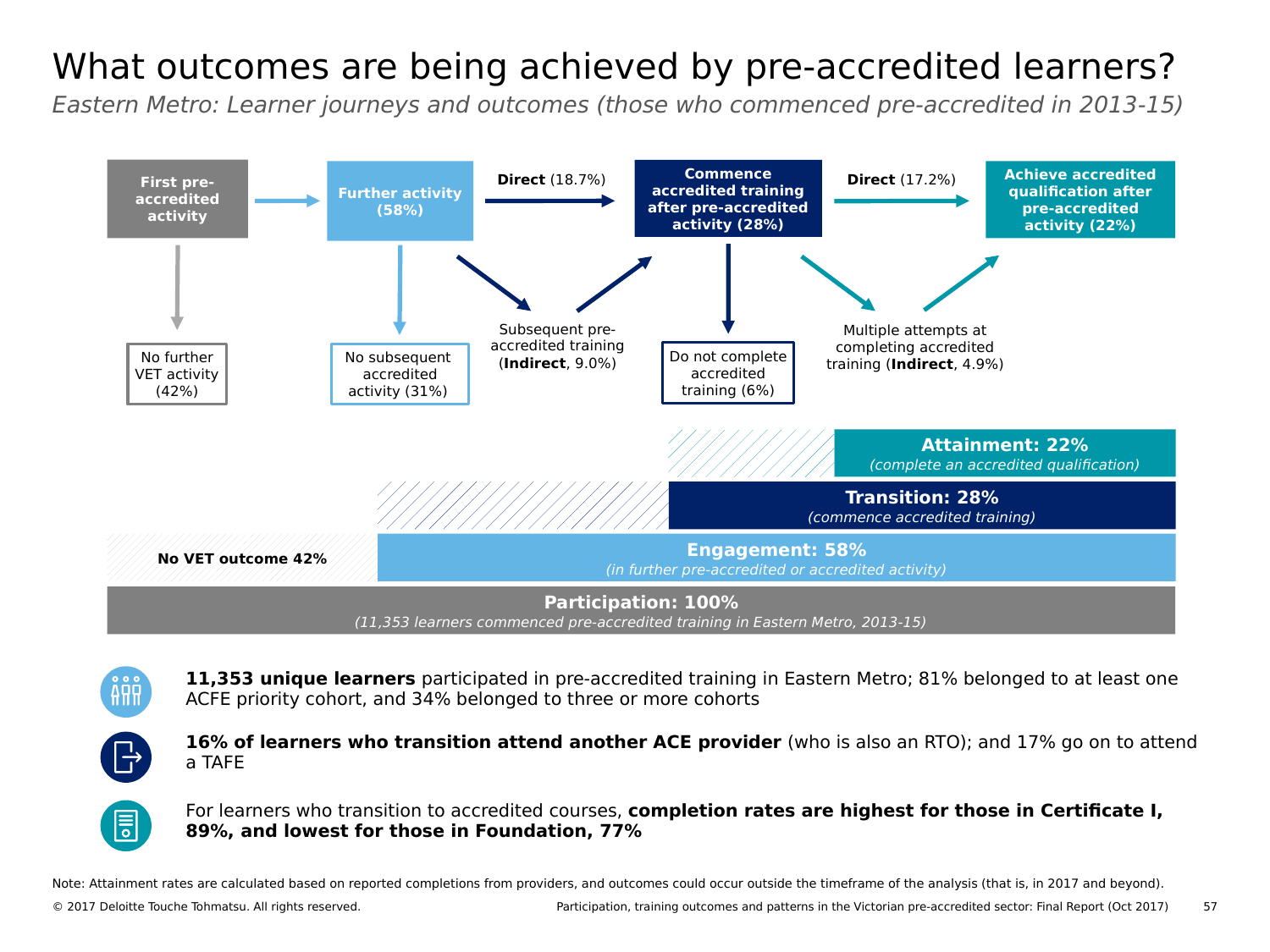

# What outcomes are being achieved by pre-accredited learners?
Eastern Metro: Learner journeys and outcomes (those who commenced pre-accredited in 2013-15)
First pre-accredited activity
Commence accredited training after pre-accredited activity (28%)
Further activity (58%)
Achieve accredited qualification after pre-accredited activity (22%)
Direct (18.7%)
Direct (17.2%)
Subsequent pre-accredited training (Indirect, 9.0%)
Multiple attempts at completing accredited training (Indirect, 4.9%)
Do not complete accredited training (6%)
No further VET activity (42%)
No subsequent  accredited activity (31%)
Attainment: 22%
(complete an accredited qualification)

Transition: 28%
(commence accredited training)
Engagement: 58%
(in further pre-accredited or accredited activity)
No VET outcome 42%
Participation: 100%
(11,353 learners commenced pre-accredited training in Eastern Metro, 2013-15)
|  | 11,353 unique learners participated in pre-accredited training in Eastern Metro; 81% belonged to at least one ACFE priority cohort, and 34% belonged to three or more cohorts |
| --- | --- |
|  | 16% of learners who transition attend another ACE provider (who is also an RTO); and 17% go on to attend a TAFE |
|  | For learners who transition to accredited courses, completion rates are highest for those in Certificate I, 89%, and lowest for those in Foundation, 77% |

Note: Attainment rates are calculated based on reported completions from providers, and outcomes could occur outside the timeframe of the analysis (that is, in 2017 and beyond).